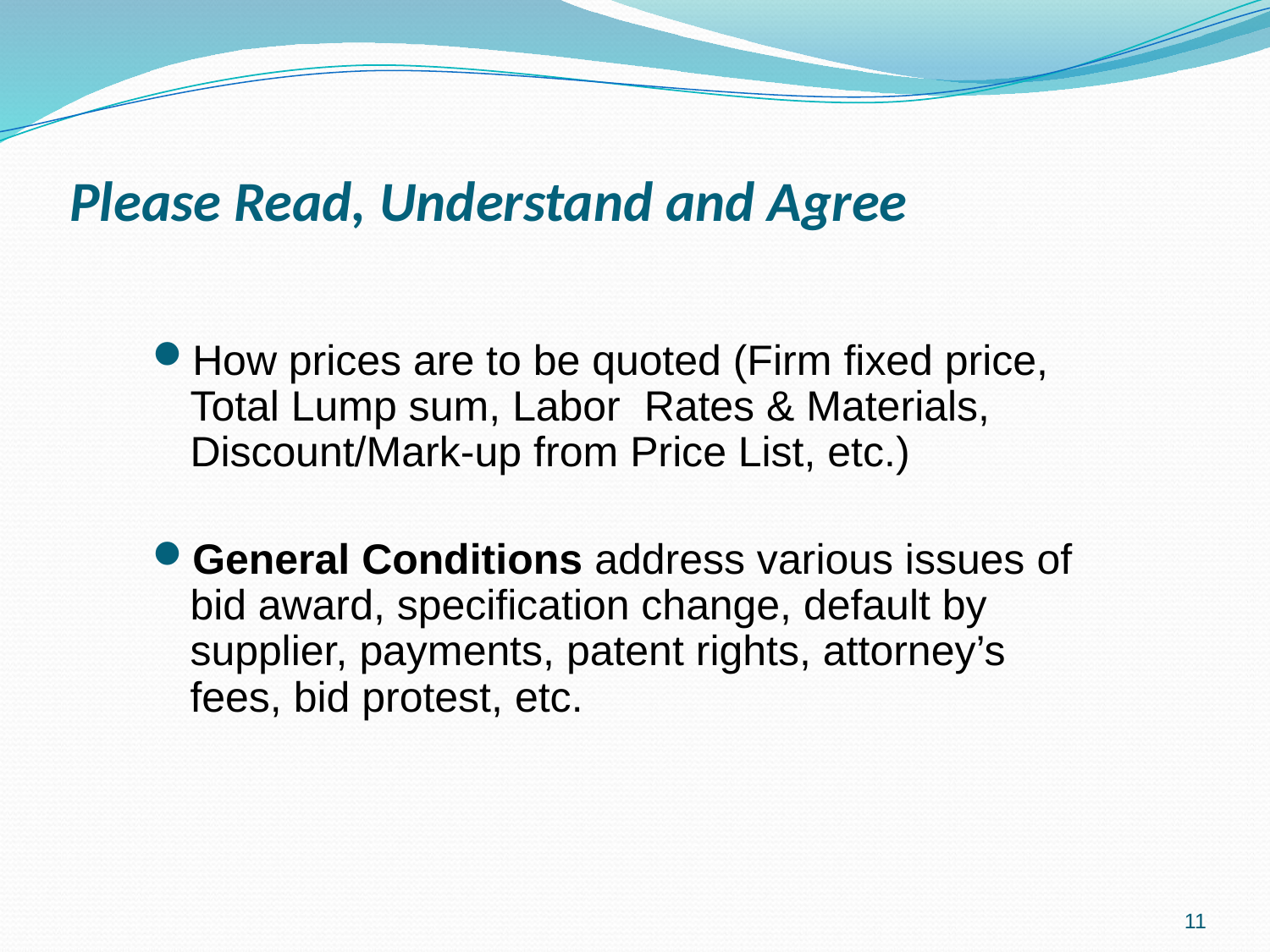

# Please Read, Understand and Agree

How prices are to be quoted (Firm fixed price, Total Lump sum, Labor  Rates & Materials, Discount/Mark-up from Price List, etc.)

General Conditions address various issues of bid award, specification change, default by supplier, payments, patent rights, attorney’s fees, bid protest, etc.

11